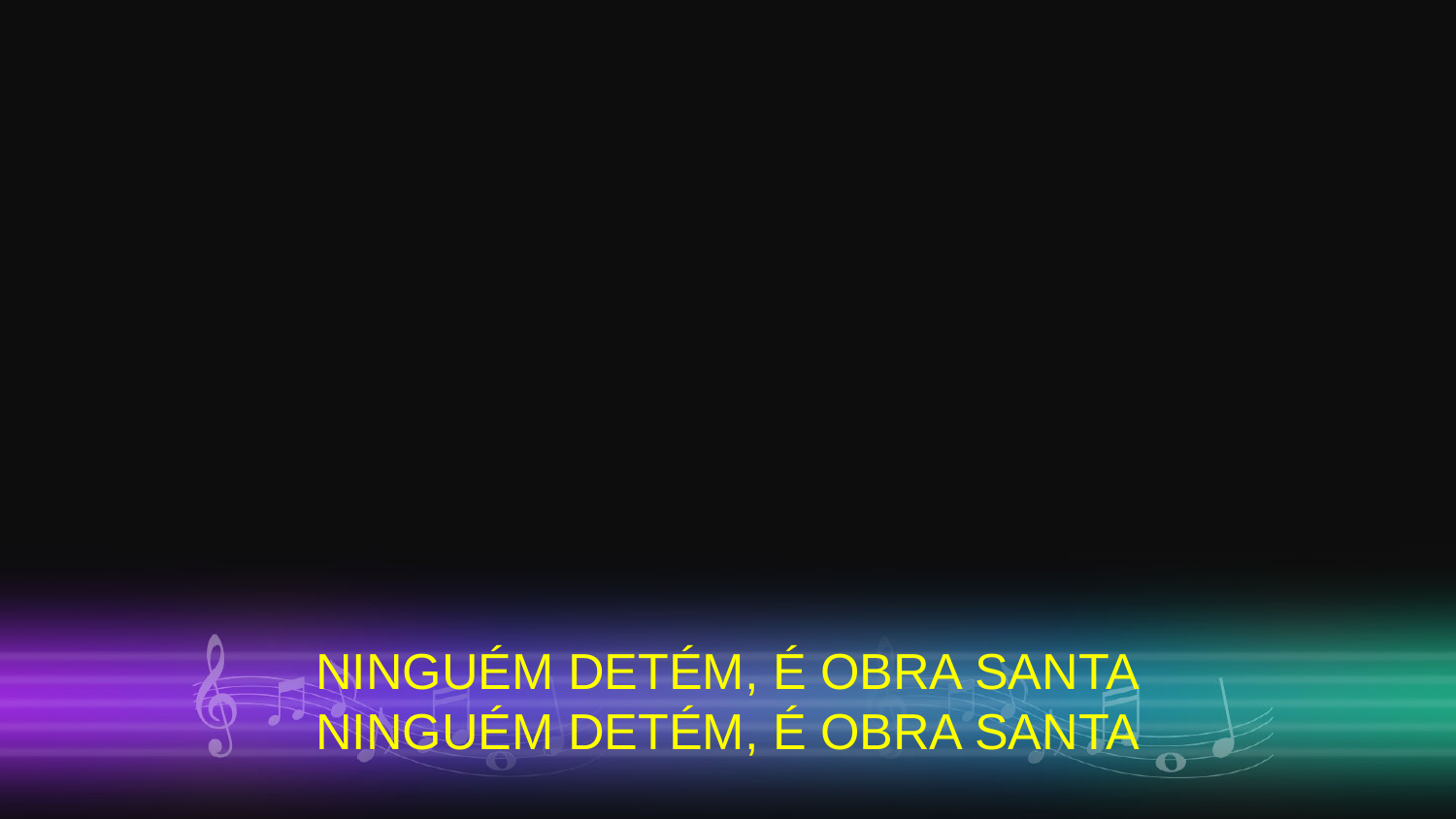

NINGUÉM DETÉM, É OBRA SANTA
NINGUÉM DETÉM, É OBRA SANTA